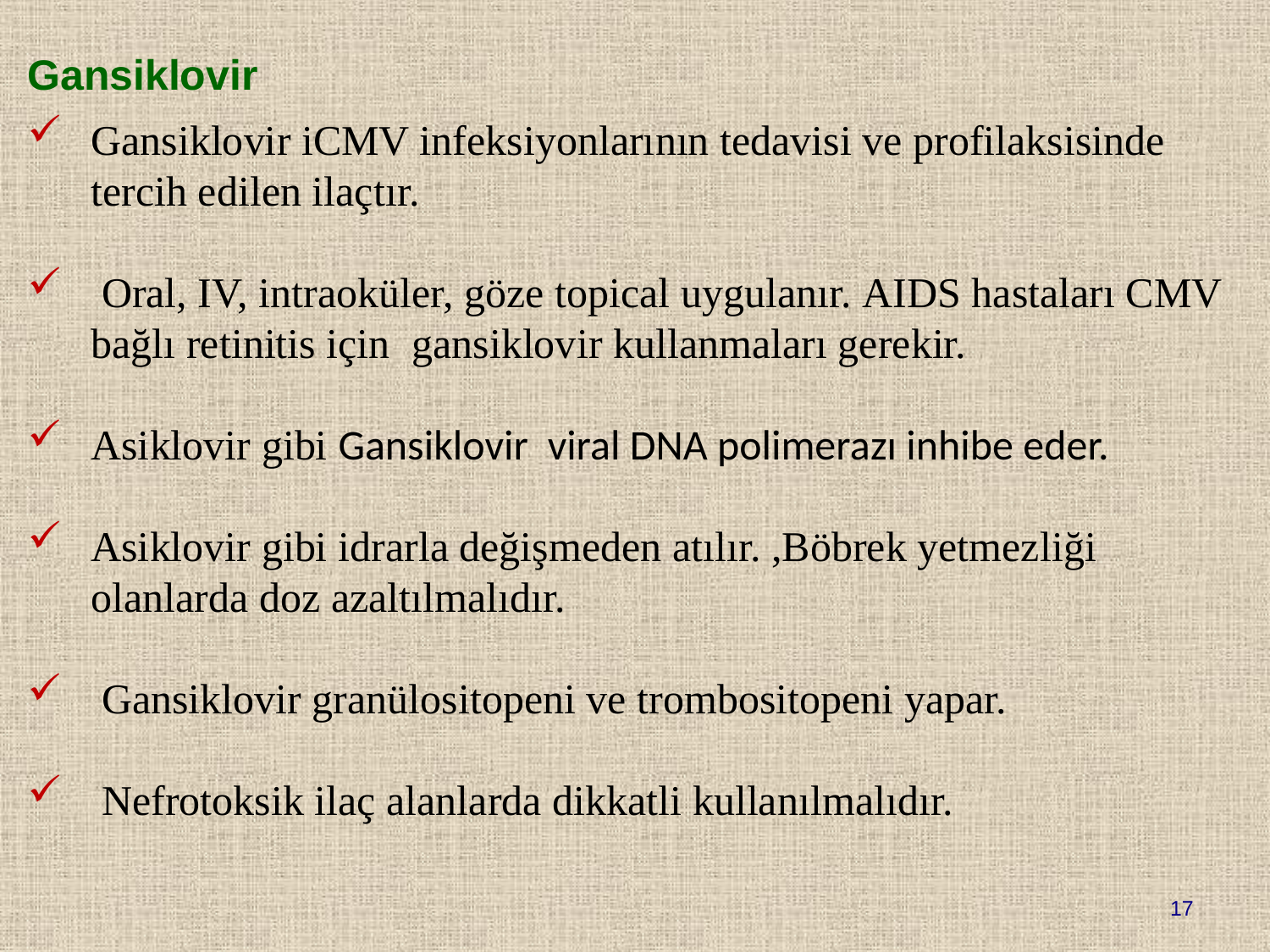

Gansiklovir
Gansiklovir iCMV infeksiyonlarının tedavisi ve profilaksisinde tercih edilen ilaçtır.

 Oral, IV, intraoküler, göze topical uygulanır. AIDS hastaları CMV bağlı retinitis için  gansiklovir kullanmaları gerekir.

Asiklovir gibi Gansiklovir  viral DNA polimerazı inhibe eder.

Asiklovir gibi idrarla değişmeden atılır. ,Böbrek yetmezliği olanlarda doz azaltılmalıdır.

 Gansiklovir granülositopeni ve trombositopeni yapar.

 Nefrotoksik ilaç alanlarda dikkatli kullanılmalıdır.
17